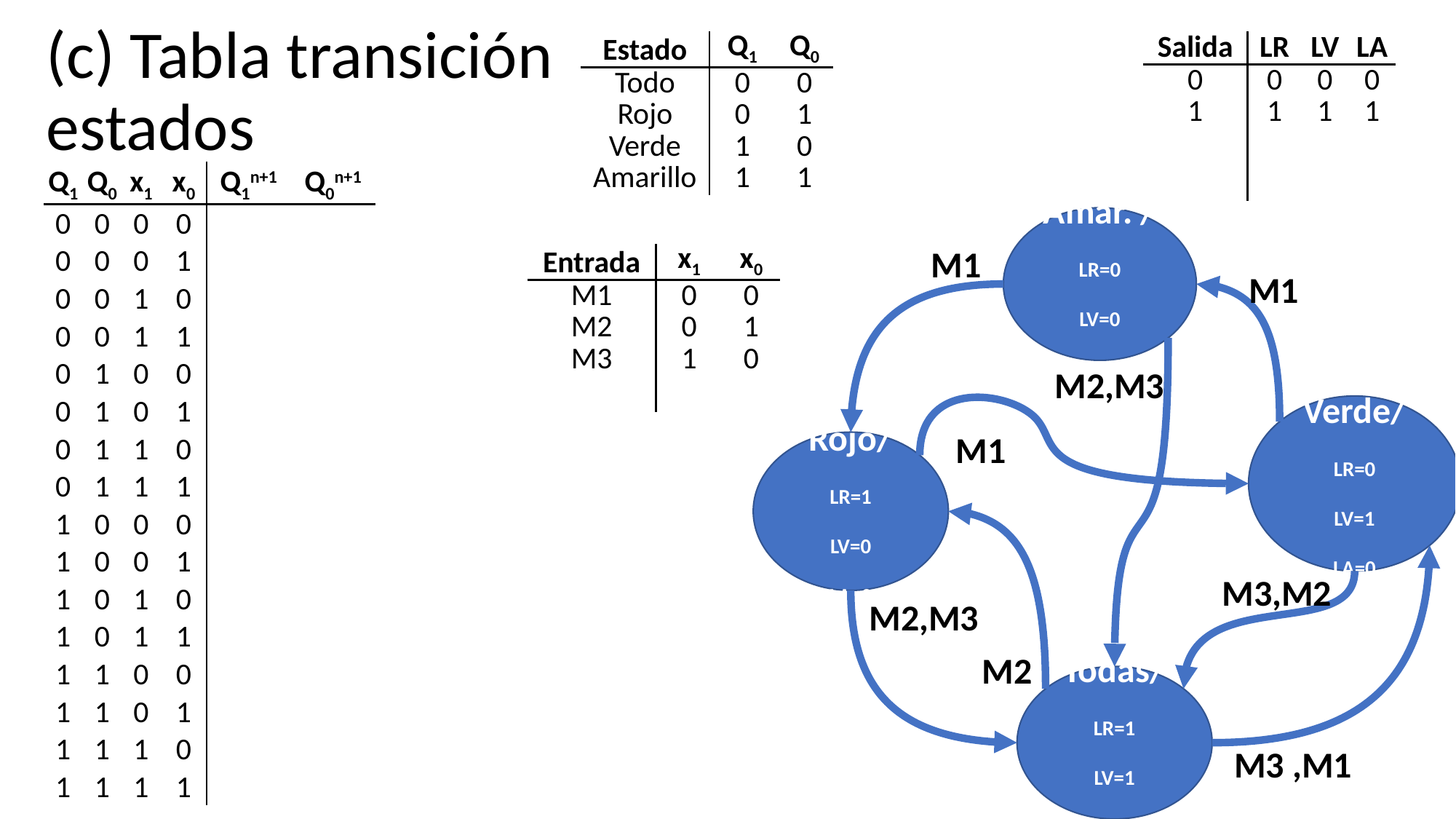

# (c) Tabla transición estados
| Salida | LR | LV | LA |
| --- | --- | --- | --- |
| 0 | 0 | 0 | 0 |
| 1 | 1 | 1 | 1 |
|  |  |  |  |
|  |  |  |  |
| Estado | Q1 | Q0 |
| --- | --- | --- |
| Todo | 0 | 0 |
| Rojo | 0 | 1 |
| Verde | 1 | 0 |
| Amarillo | 1 | 1 |
| Q1 | Q0 | x1 | x0 | Q1n+1 | Q0n+1 |
| --- | --- | --- | --- | --- | --- |
| 0 | 0 | 0 | 0 |  |  |
| 0 | 0 | 0 | 1 |  |  |
| 0 | 0 | 1 | 0 |  |  |
| 0 | 0 | 1 | 1 |  |  |
| 0 | 1 | 0 | 0 |  |  |
| 0 | 1 | 0 | 1 |  |  |
| 0 | 1 | 1 | 0 |  |  |
| 0 | 1 | 1 | 1 |  |  |
| 1 | 0 | 0 | 0 |  |  |
| 1 | 0 | 0 | 1 |  |  |
| 1 | 0 | 1 | 0 |  |  |
| 1 | 0 | 1 | 1 |  |  |
| 1 | 1 | 0 | 0 |  |  |
| 1 | 1 | 0 | 1 |  |  |
| 1 | 1 | 1 | 0 |  |  |
| 1 | 1 | 1 | 1 |  |  |
Amar. /
LR=0
LV=0
LA=1
M1
| Entrada | x1 | x0 |
| --- | --- | --- |
| M1 | 0 | 0 |
| M2 | 0 | 1 |
| M3 | 1 | 0 |
|  |  |  |
M1
M2,M3
Verde/
LR=0
LV=1
LA=0
M1
Rojo/
LR=1
LV=0
LA=0
M3,M2
M2,M3
M2
Todas/
LR=1
LV=1
LA=1
M3 ,M1